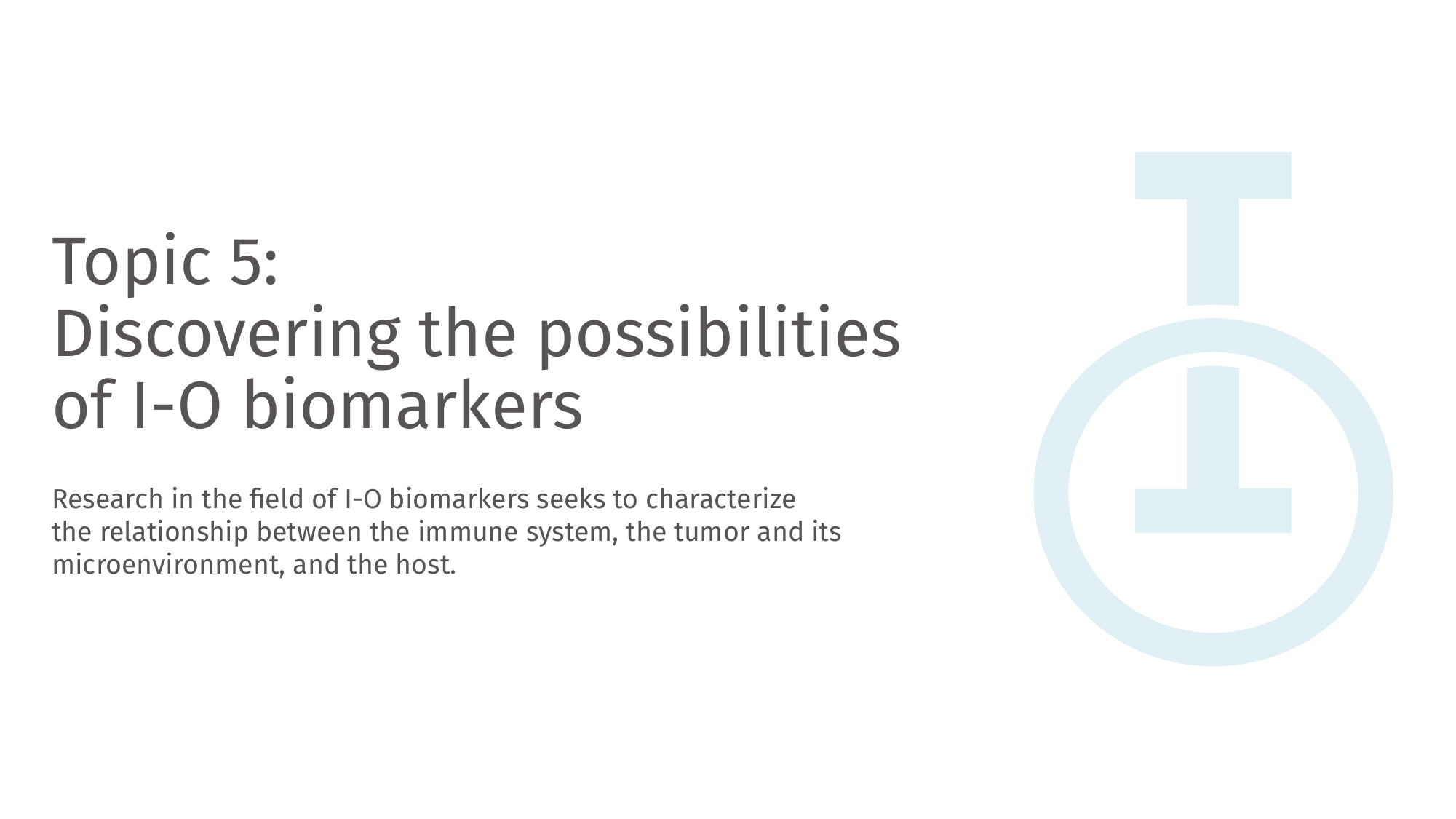

Topic 5:
Discovering the possibilities of I-O biomarkers
Research in the field of I-O biomarkers seeks to characterize the relationship between the immune system, the tumor and its microenvironment, and the host.